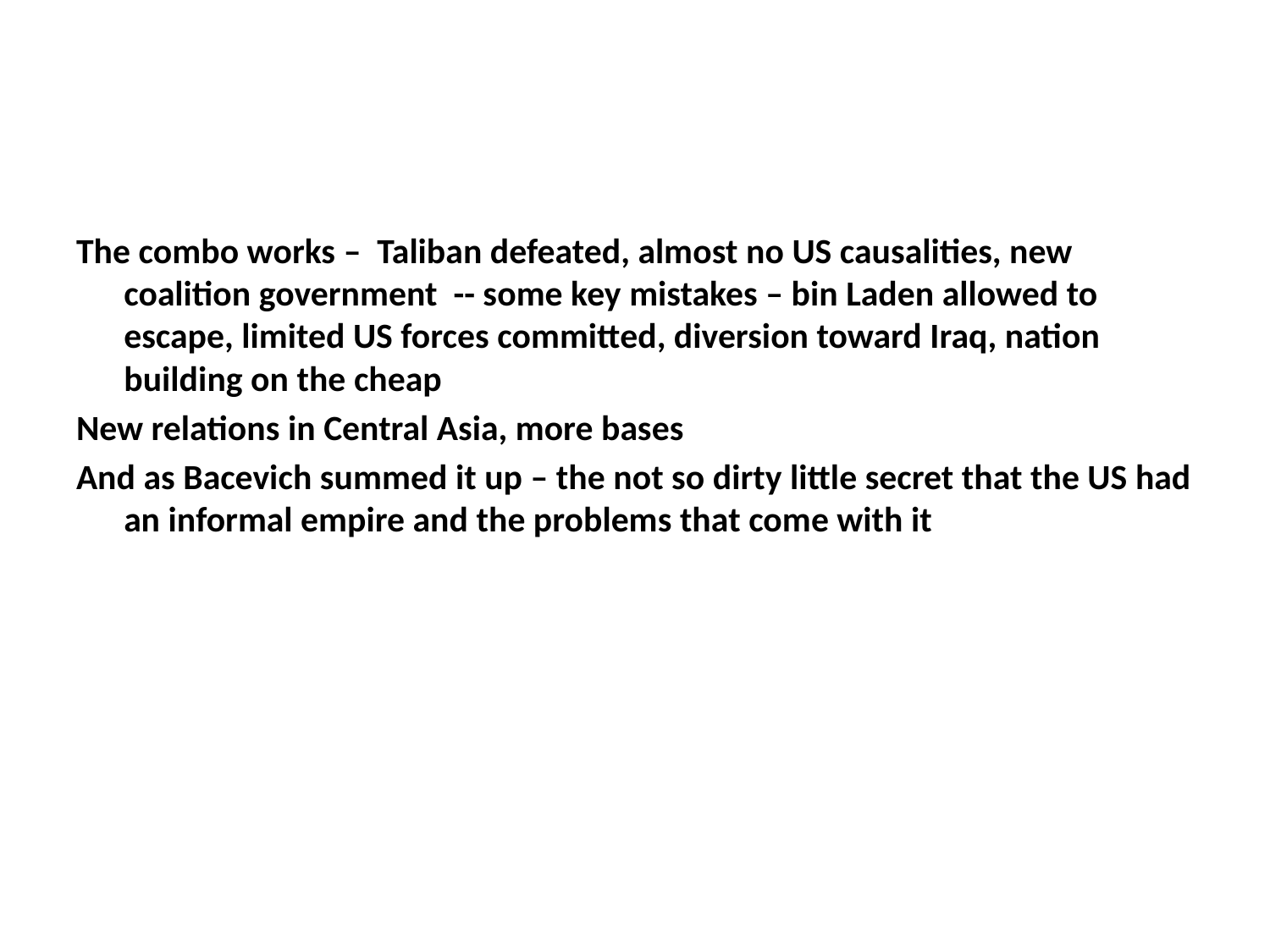

#
The combo works –  Taliban defeated, almost no US causalities, new coalition government  -- some key mistakes – bin Laden allowed to escape, limited US forces committed, diversion toward Iraq, nation building on the cheap
New relations in Central Asia, more bases
And as Bacevich summed it up – the not so dirty little secret that the US had an informal empire and the problems that come with it